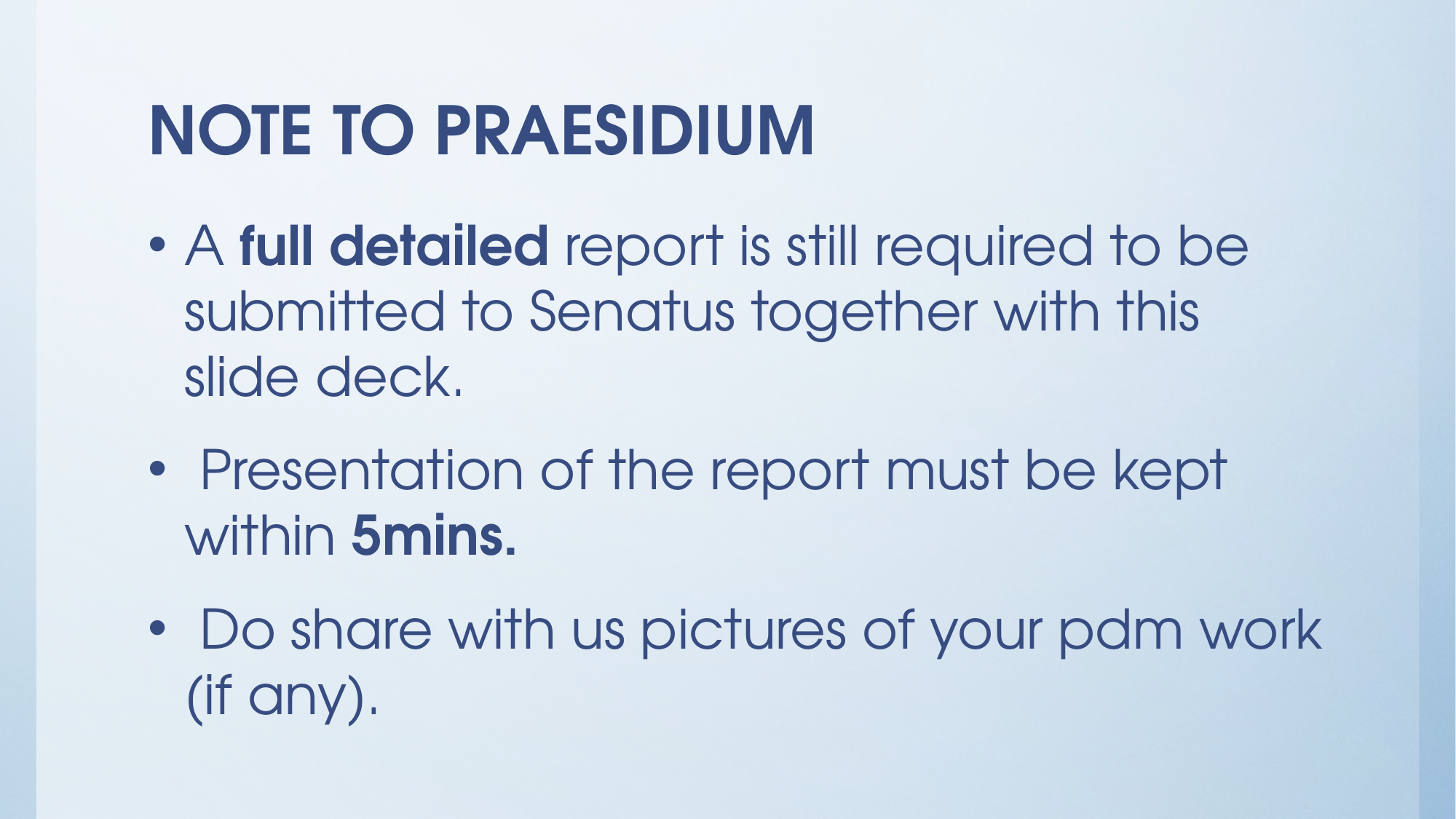

# NOTE TO PRAESIDIUM
A full detailed report is still required to be submitted to Senatus together with this slide deck.
 Presentation of the report must be kept within 5mins.
 Do share with us pictures of your pdm work (if any).